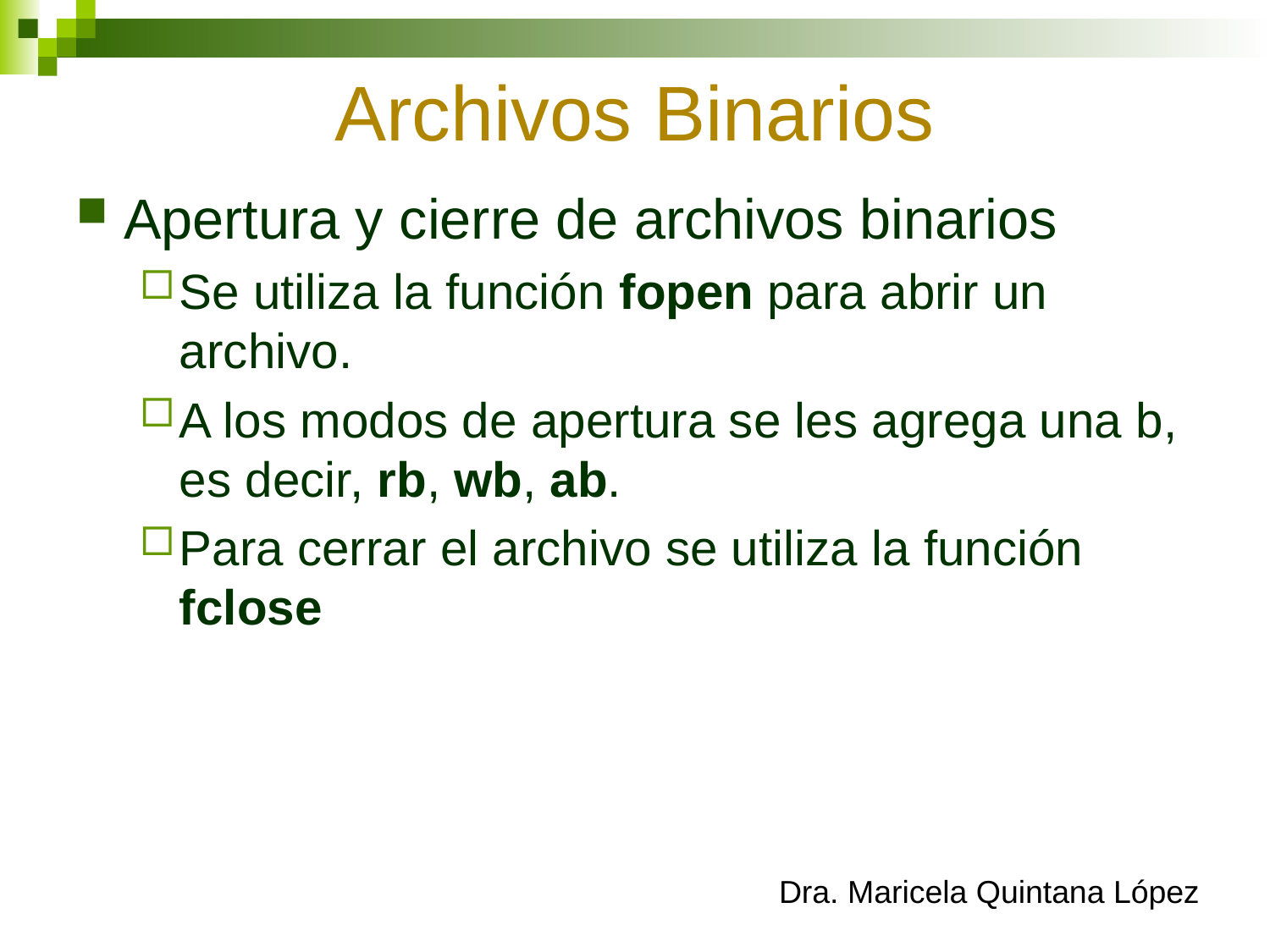

# Archivos Binarios
Apertura y cierre de archivos binarios
Se utiliza la función fopen para abrir un archivo.
A los modos de apertura se les agrega una b, es decir, rb, wb, ab.
Para cerrar el archivo se utiliza la función fclose